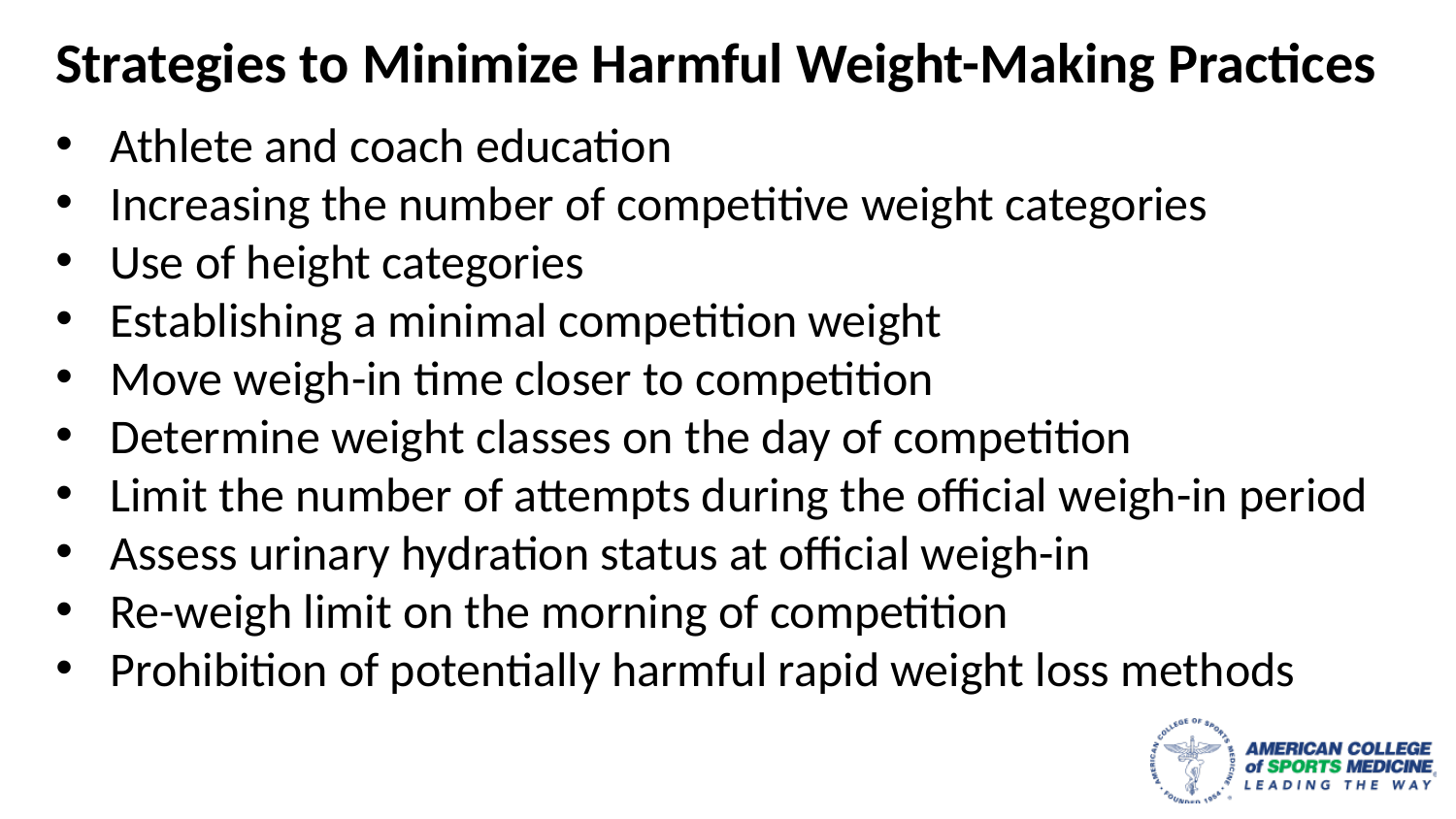

Strategies to Minimize Harmful Weight-Making Practices

Athlete and coach education
Increasing the number of competitive weight categories
Use of height categories
Establishing a minimal competition weight
Move weigh-in time closer to competition
Determine weight classes on the day of competition
Limit the number of attempts during the official weigh-in period
Assess urinary hydration status at official weigh-in
Re-weigh limit on the morning of competition
Prohibition of potentially harmful rapid weight loss methods